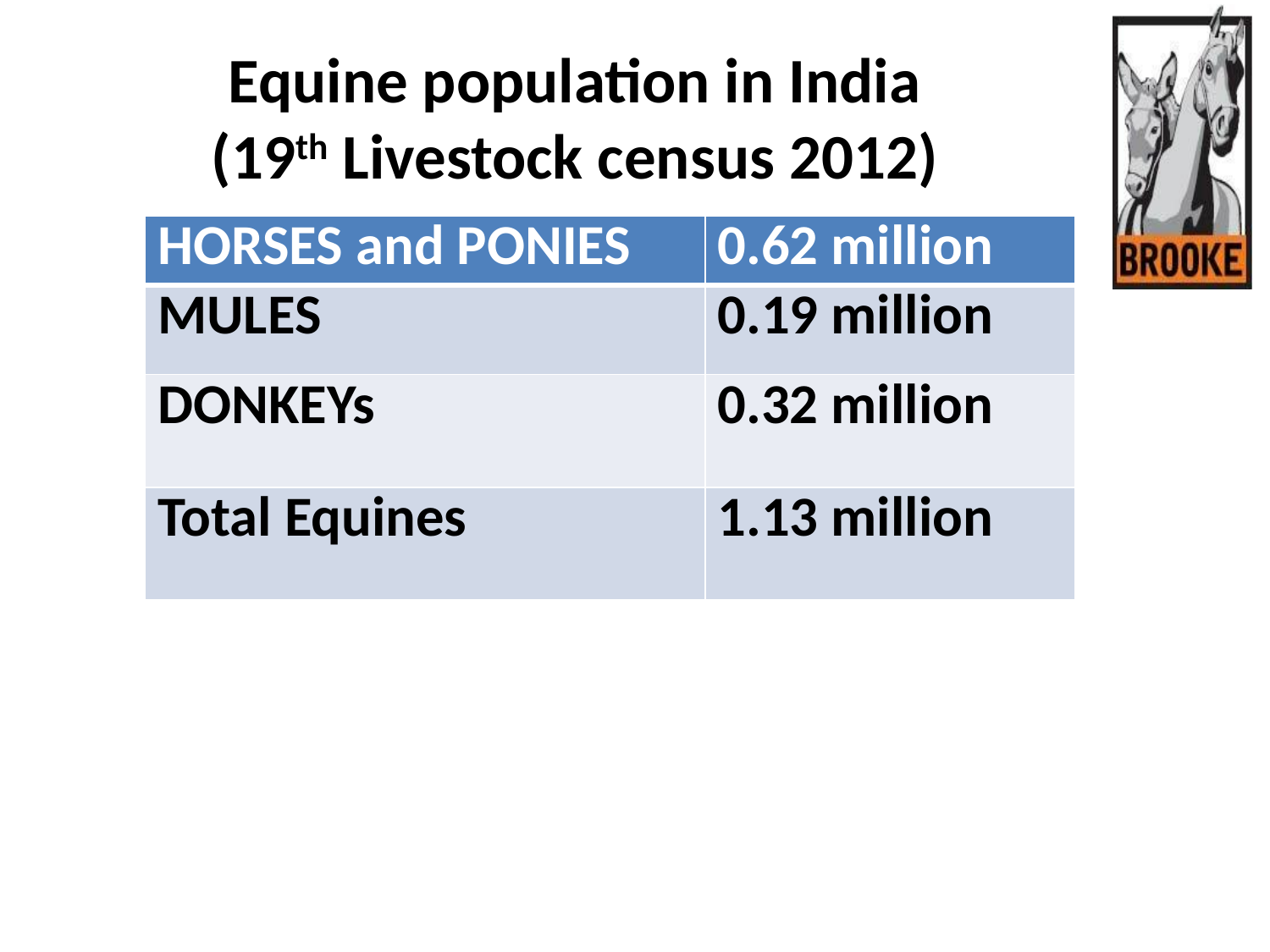

# Equine population in India (19th Livestock census 2012)
| HORSES and PONIES | 0.62 million |
| --- | --- |
| MULES | 0.19 million |
| DONKEYs | 0.32 million |
| Total Equines | 1.13 million |